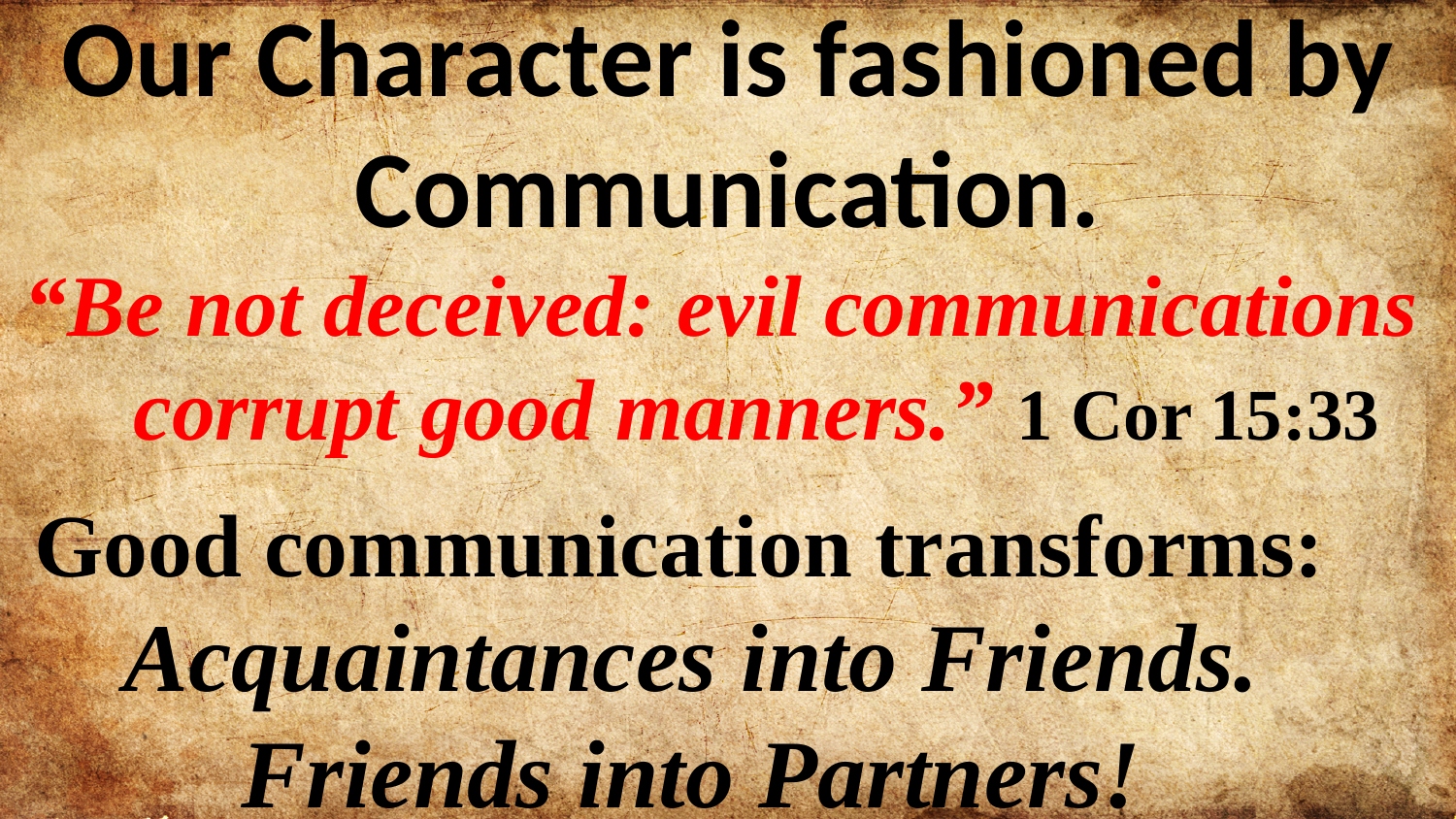

Our Character is fashioned by Communication.
“Be not deceived: evil communications
     corrupt good manners.” 1 Cor 15:33

Good communication transforms:
Acquaintances into Friends.
Friends into Partners!